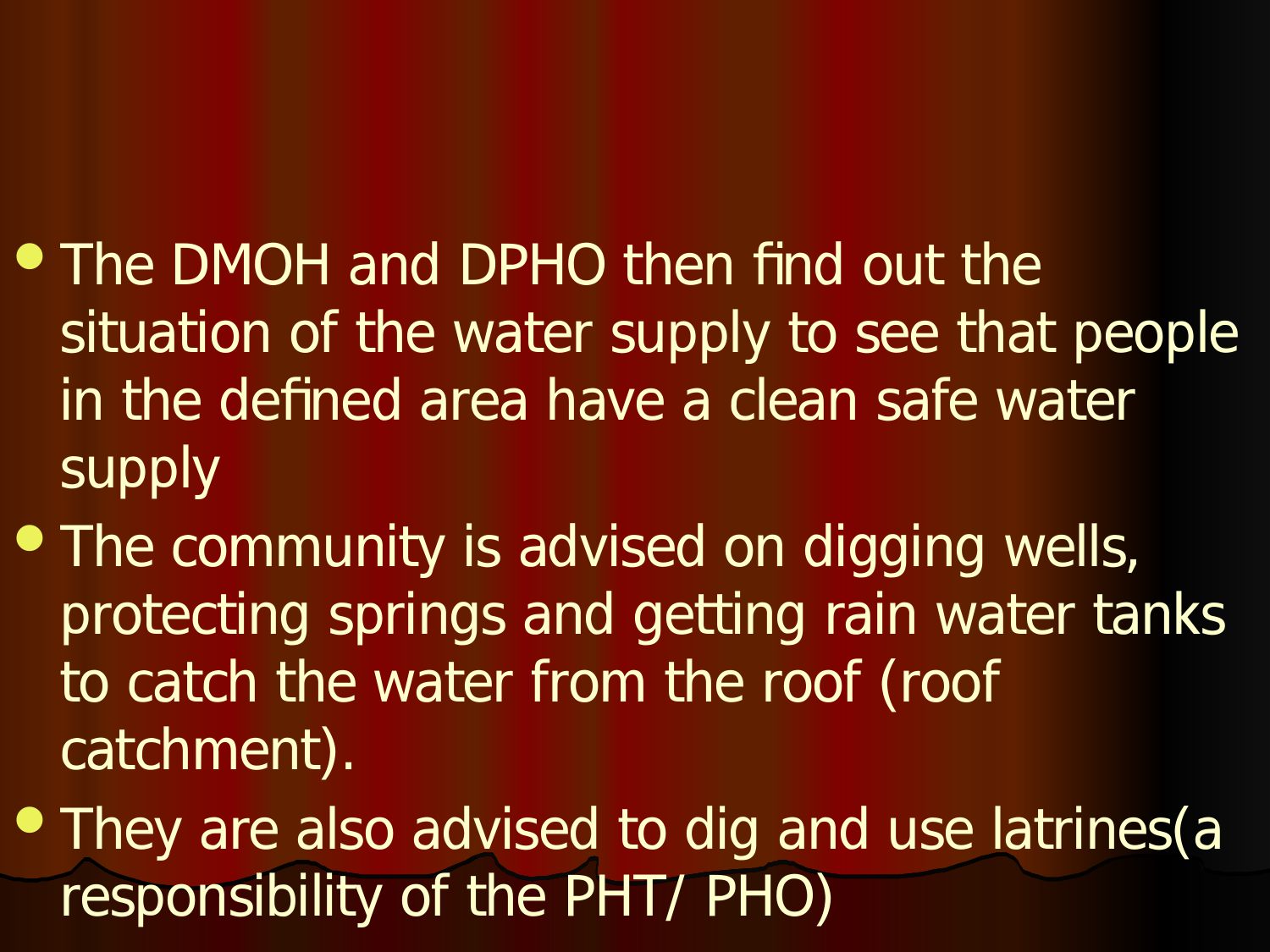

#
The DMOH and DPHO then find out the situation of the water supply to see that people in the defined area have a clean safe water supply
The community is advised on digging wells, protecting springs and getting rain water tanks to catch the water from the roof (roof catchment).
They are also advised to dig and use latrines(a responsibility of the PHT/ PHO)